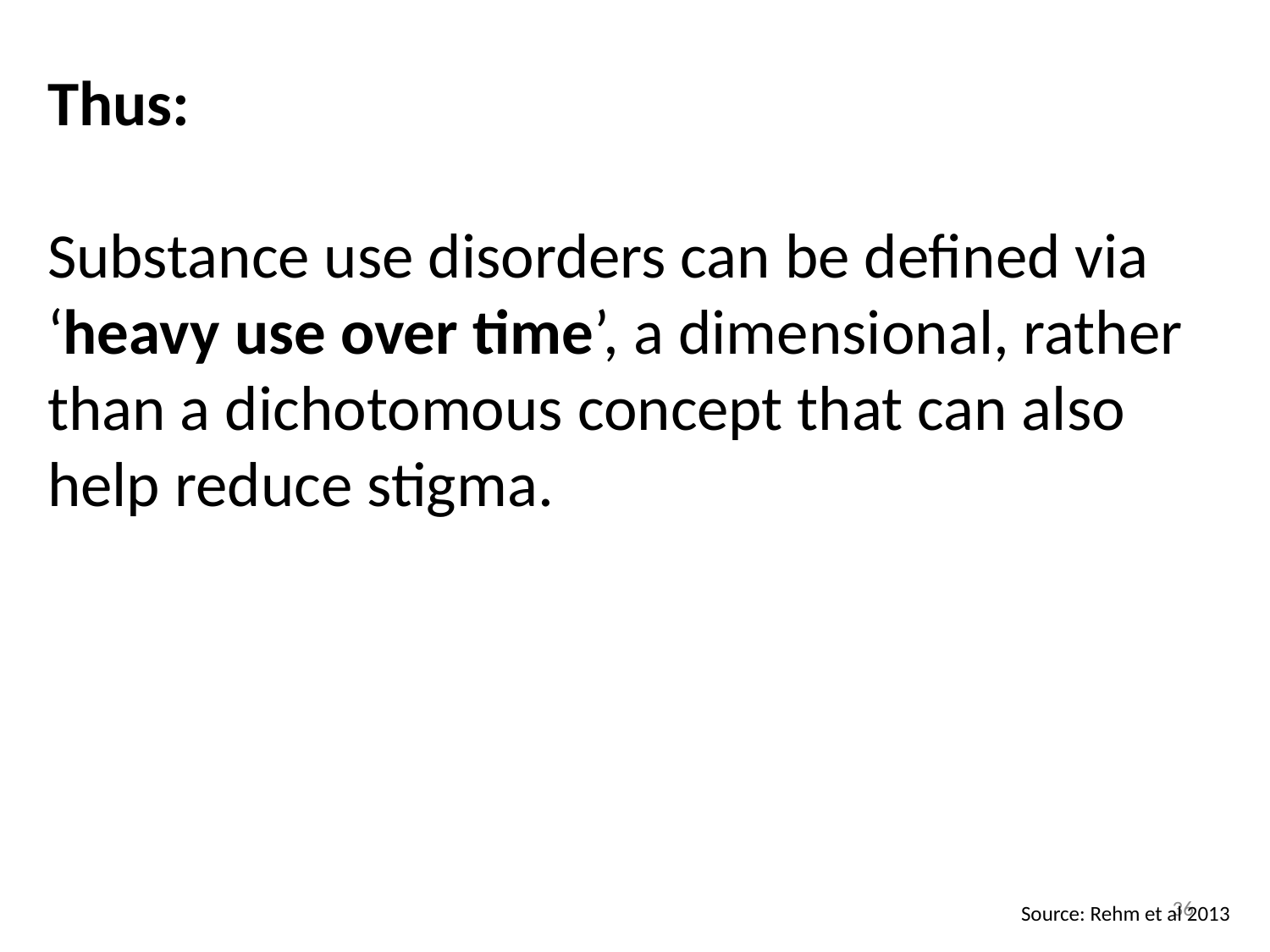

Thus:

Substance use disorders can be defined via ‘heavy use over time’, a dimensional, rather than a dichotomous concept that can also help reduce stigma.
36
Source: Rehm et al 2013